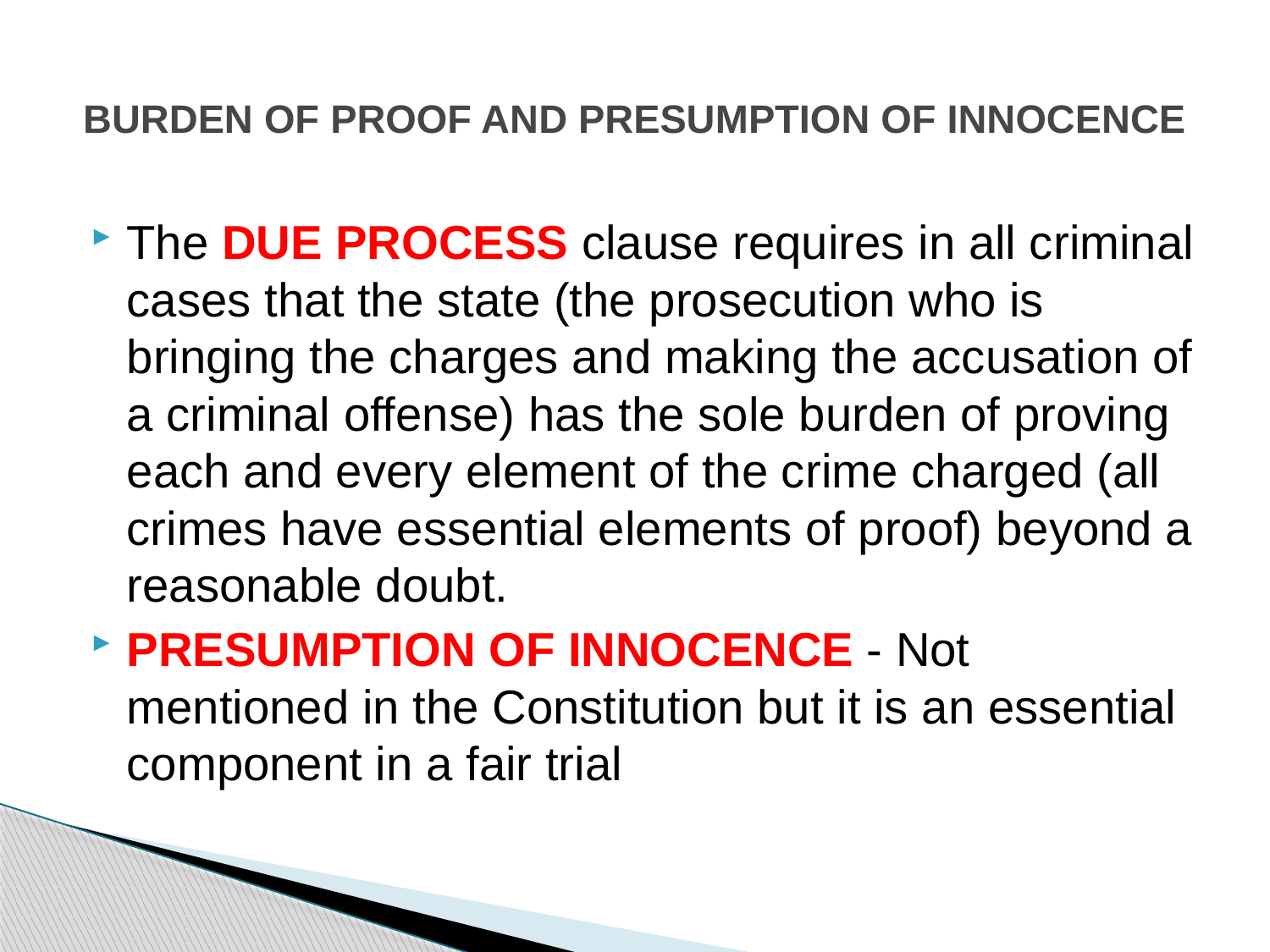

# BURDEN OF PROOF AND PRESUMPTION OF INNOCENCE
The DUE PROCESS clause requires in all criminal cases that the state (the prosecution who is bringing the charges and making the accusation of a criminal offense) has the sole burden of proving each and every element of the crime charged (all crimes have essential elements of proof) beyond a reasonable doubt.
PRESUMPTION OF INNOCENCE - Not mentioned in the Constitution but it is an essential component in a fair trial